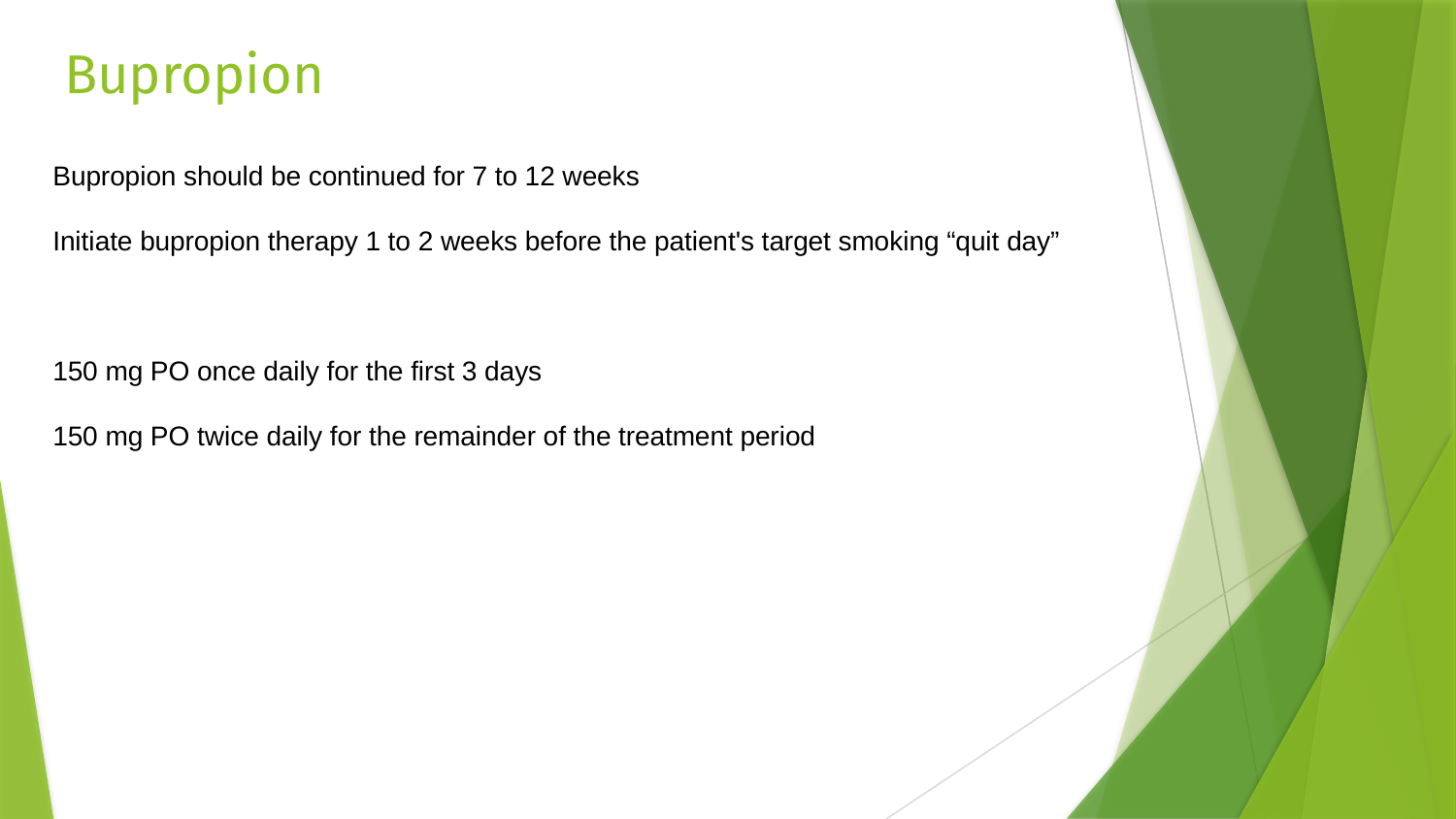

# Bupropion
Bupropion should be continued for 7 to 12 weeks
Initiate bupropion therapy 1 to 2 weeks before the patient's target smoking “quit day”

150 mg PO once daily for the first 3 days
150 mg PO twice daily for the remainder of the treatment period